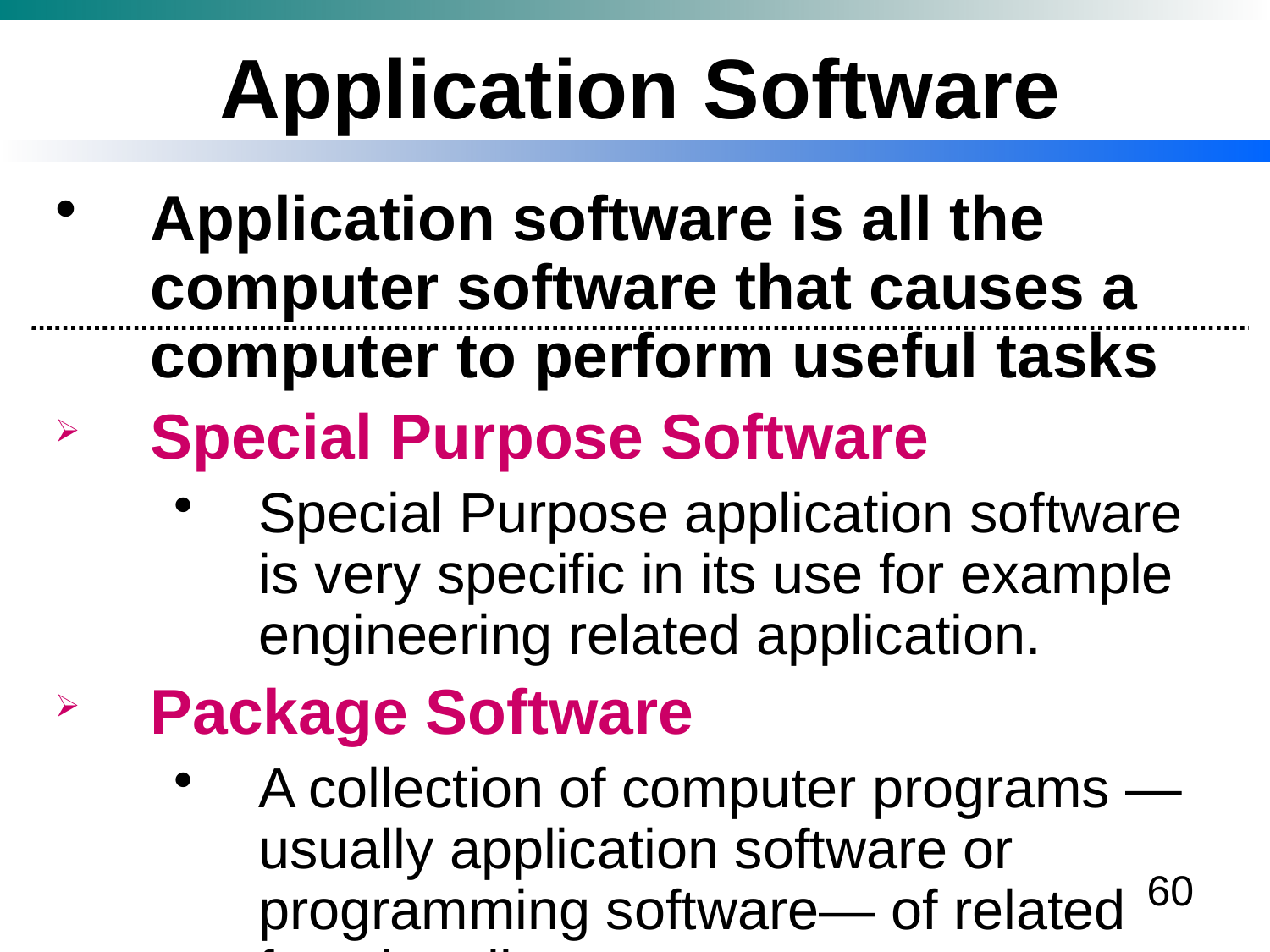

# Application Software
Application software is all the computer software that causes a computer to perform useful tasks
Special Purpose Software
Special Purpose application software is very specific in its use for example engineering related application.
Package Software
A collection of computer programs —usually application software or programming software— of related functionality
For example MS office Suite

60